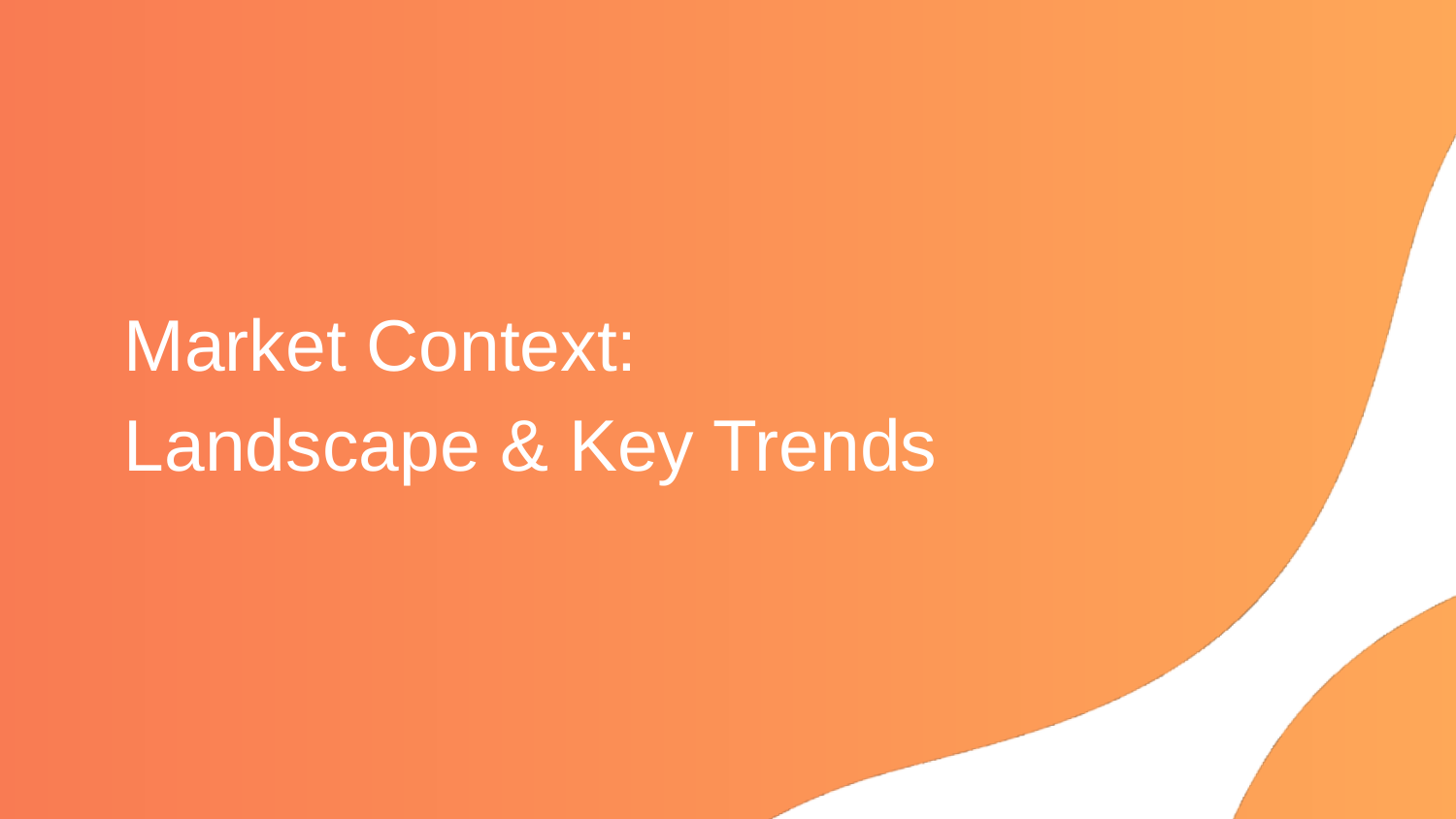

# Market Context:
Landscape & Key Trends